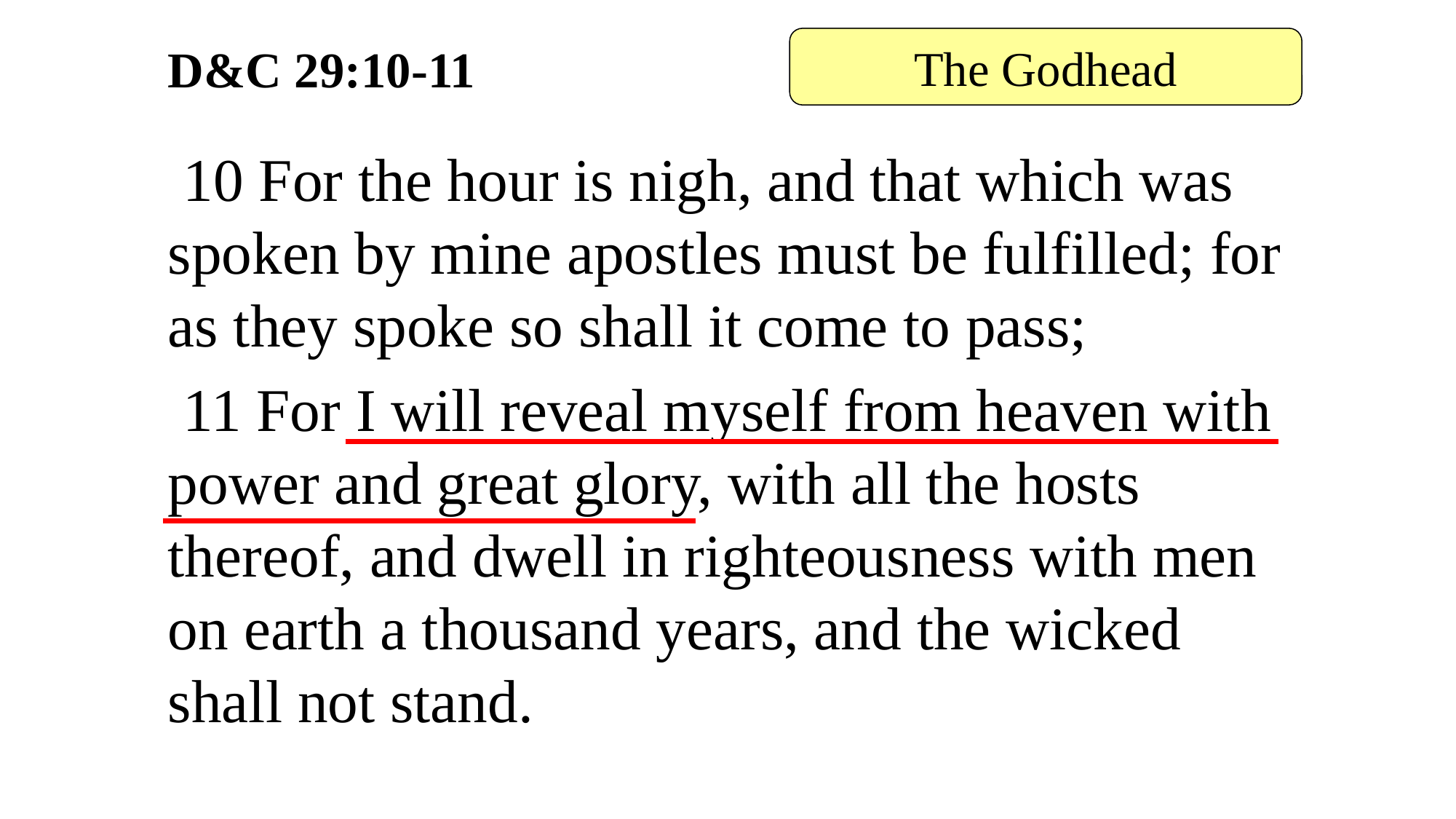

The Godhead
# D&C 29:10-11
 10 For the hour is nigh, and that which was spoken by mine apostles must be fulfilled; for as they spoke so shall it come to pass;
 11 For I will reveal myself from heaven with power and great glory, with all the hosts thereof, and dwell in righteousness with men on earth a thousand years, and the wicked shall not stand.